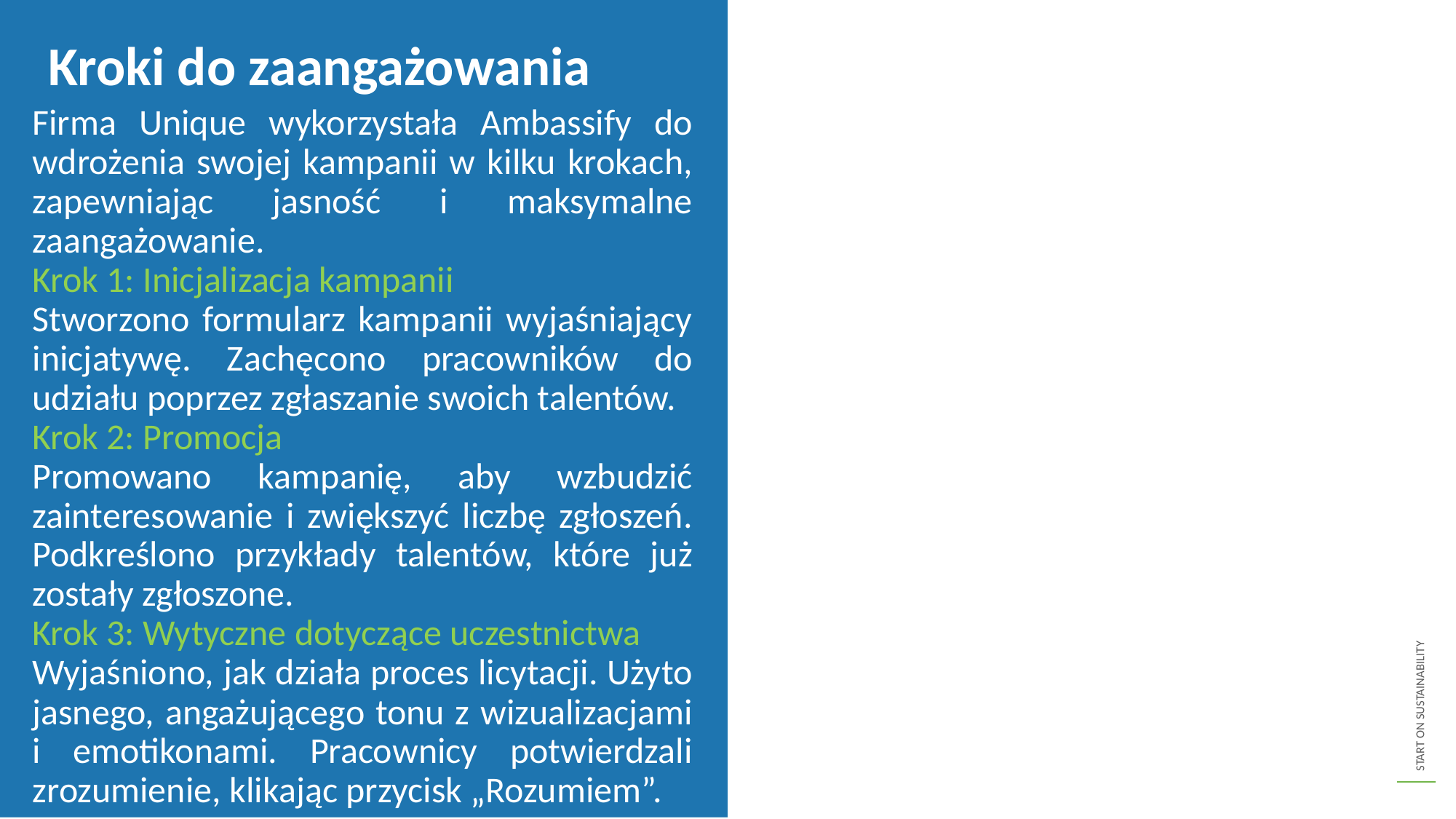

Kroki do zaangażowania
Firma Unique wykorzystała Ambassify do wdrożenia swojej kampanii w kilku krokach, zapewniając jasność i maksymalne zaangażowanie.
Krok 1: Inicjalizacja kampanii
Stworzono formularz kampanii wyjaśniający inicjatywę. Zachęcono pracowników do udziału poprzez zgłaszanie swoich talentów.
Krok 2: Promocja
Promowano kampanię, aby wzbudzić zainteresowanie i zwiększyć liczbę zgłoszeń. Podkreślono przykłady talentów, które już zostały zgłoszone.
Krok 3: Wytyczne dotyczące uczestnictwa
Wyjaśniono, jak działa proces licytacji. Użyto jasnego, angażującego tonu z wizualizacjami i emotikonami. Pracownicy potwierdzali zrozumienie, klikając przycisk „Rozumiem”.